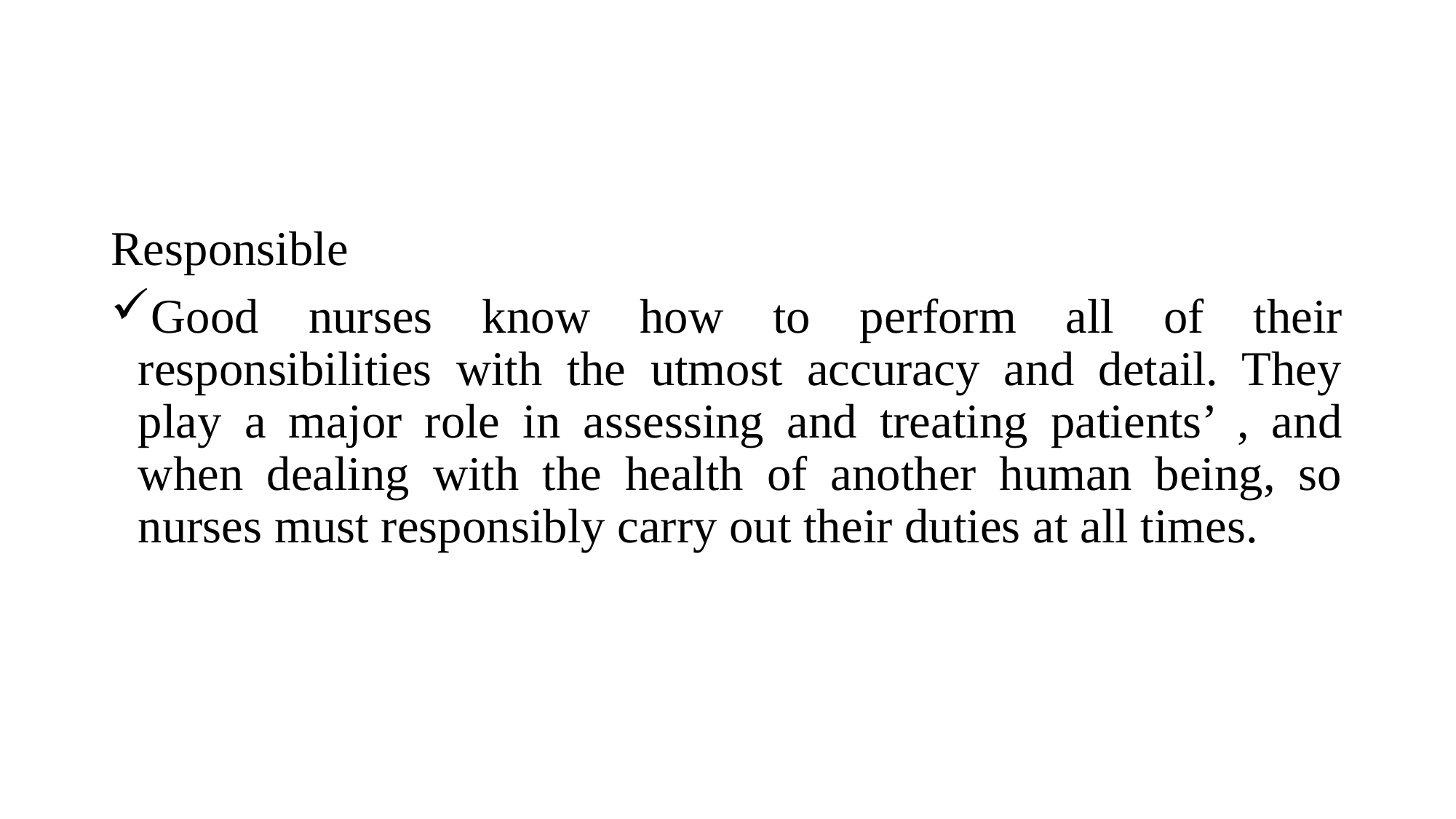

Responsible
Good nurses know how to perform all of their responsibilities with the utmost accuracy and detail. They play a major role in assessing and treating patients’ , and when dealing with the health of another human being, so nurses must responsibly carry out their duties at all times.